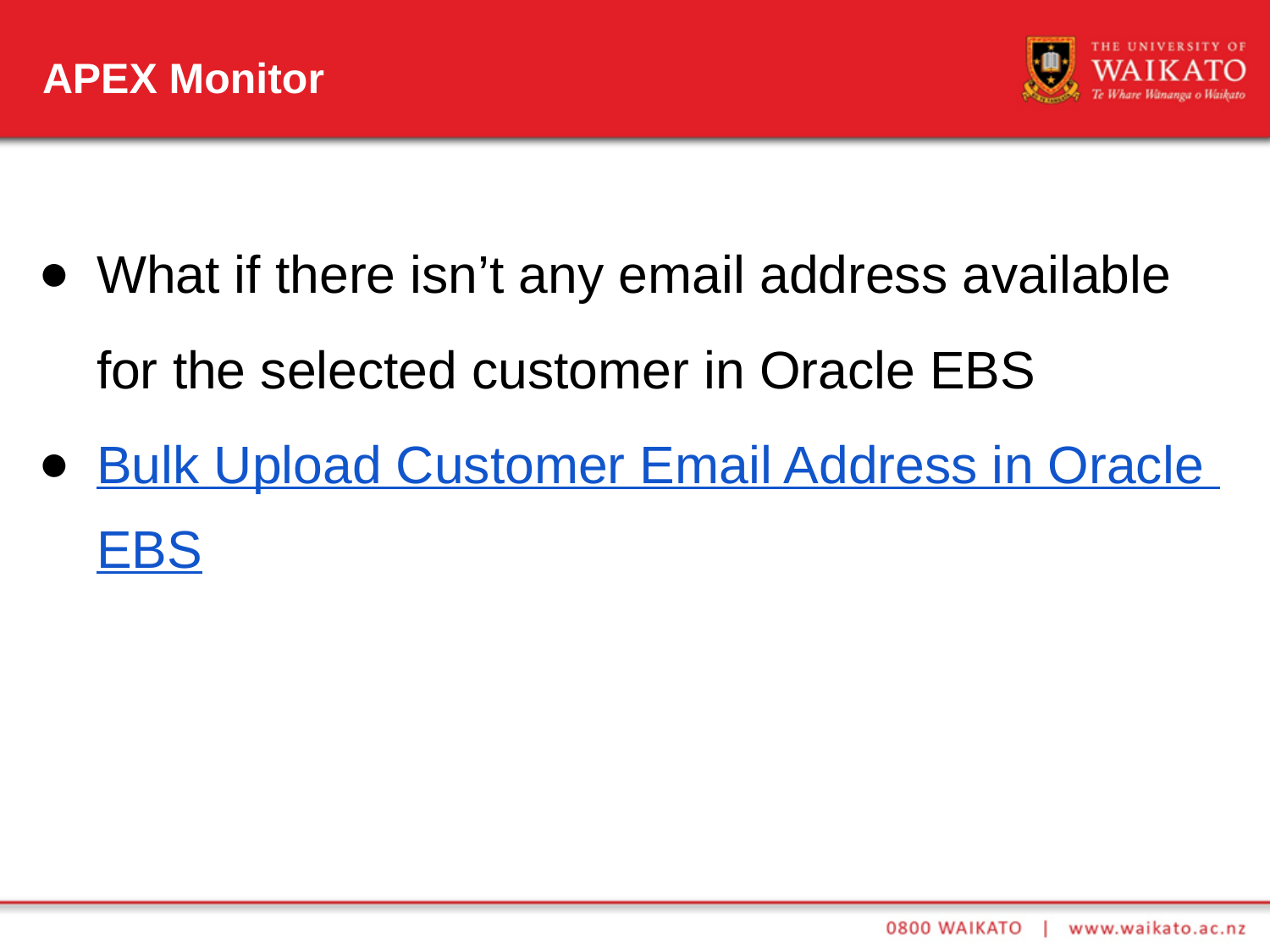

# APEX Monitor

What if there isn’t any email address available for the selected customer in Oracle EBS
Bulk Upload Customer Email Address in Oracle EBS